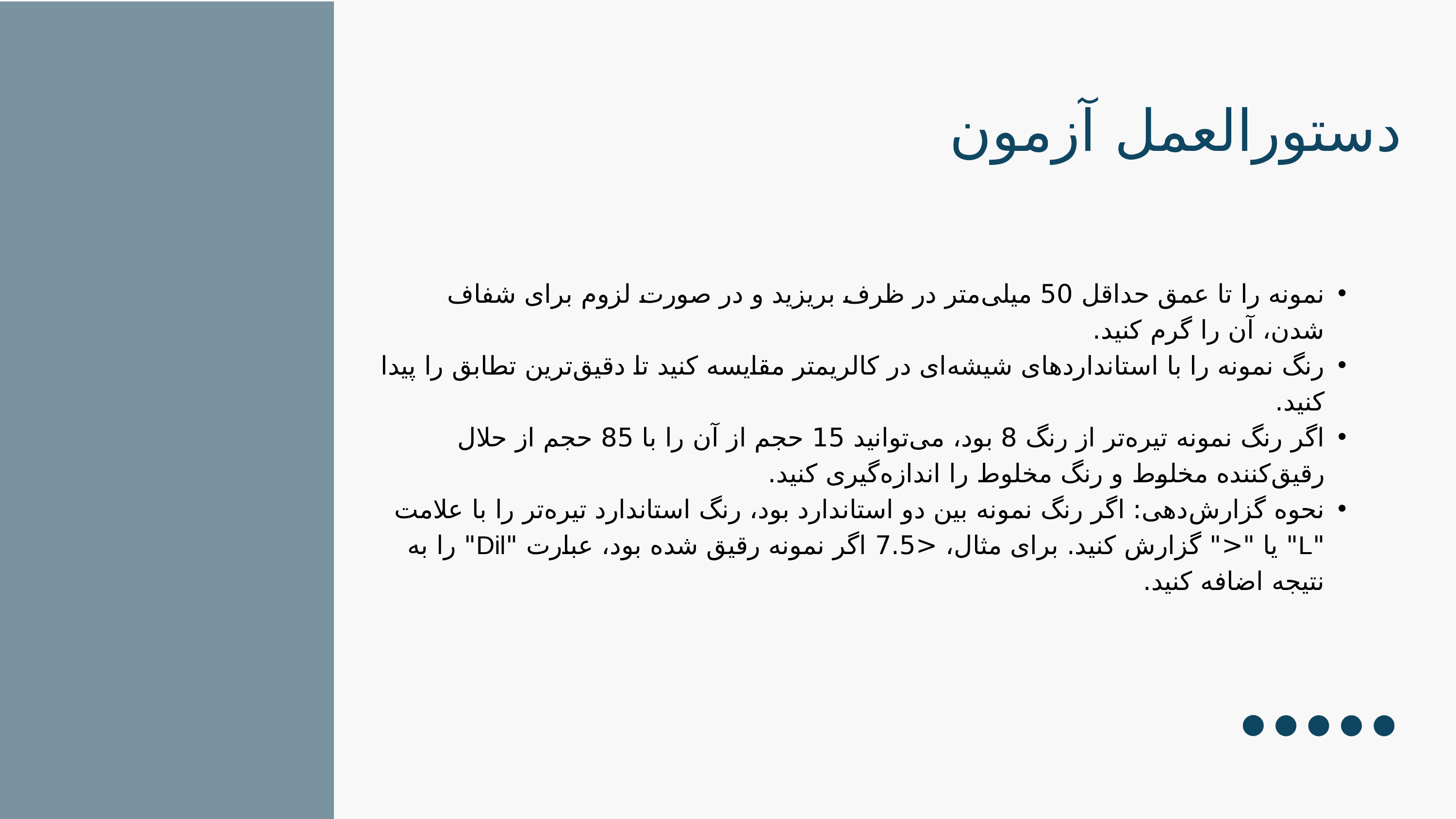

دستورالعمل آزمون
نمونه را تا عمق حداقل 50 میلی‌متر در ظرف بریزید و در صورت لزوم برای شفاف شدن، آن را گرم کنید.
رنگ نمونه را با استانداردهای شیشه‌ای در کالریمتر مقایسه کنید تا دقیق‌ترین تطابق را پیدا کنید.
اگر رنگ نمونه تیره‌تر از رنگ 8 بود، می‌توانید 15 حجم از آن را با 85 حجم از حلال رقیق‌کننده مخلوط و رنگ مخلوط را اندازه‌گیری کنید.
نحوه گزارش‌دهی: اگر رنگ نمونه بین دو استاندارد بود، رنگ استاندارد تیره‌تر را با علامت "L" یا "<" گزارش کنید. برای مثال، <7.5 اگر نمونه رقیق شده بود، عبارت "Dil" را به نتیجه اضافه کنید.